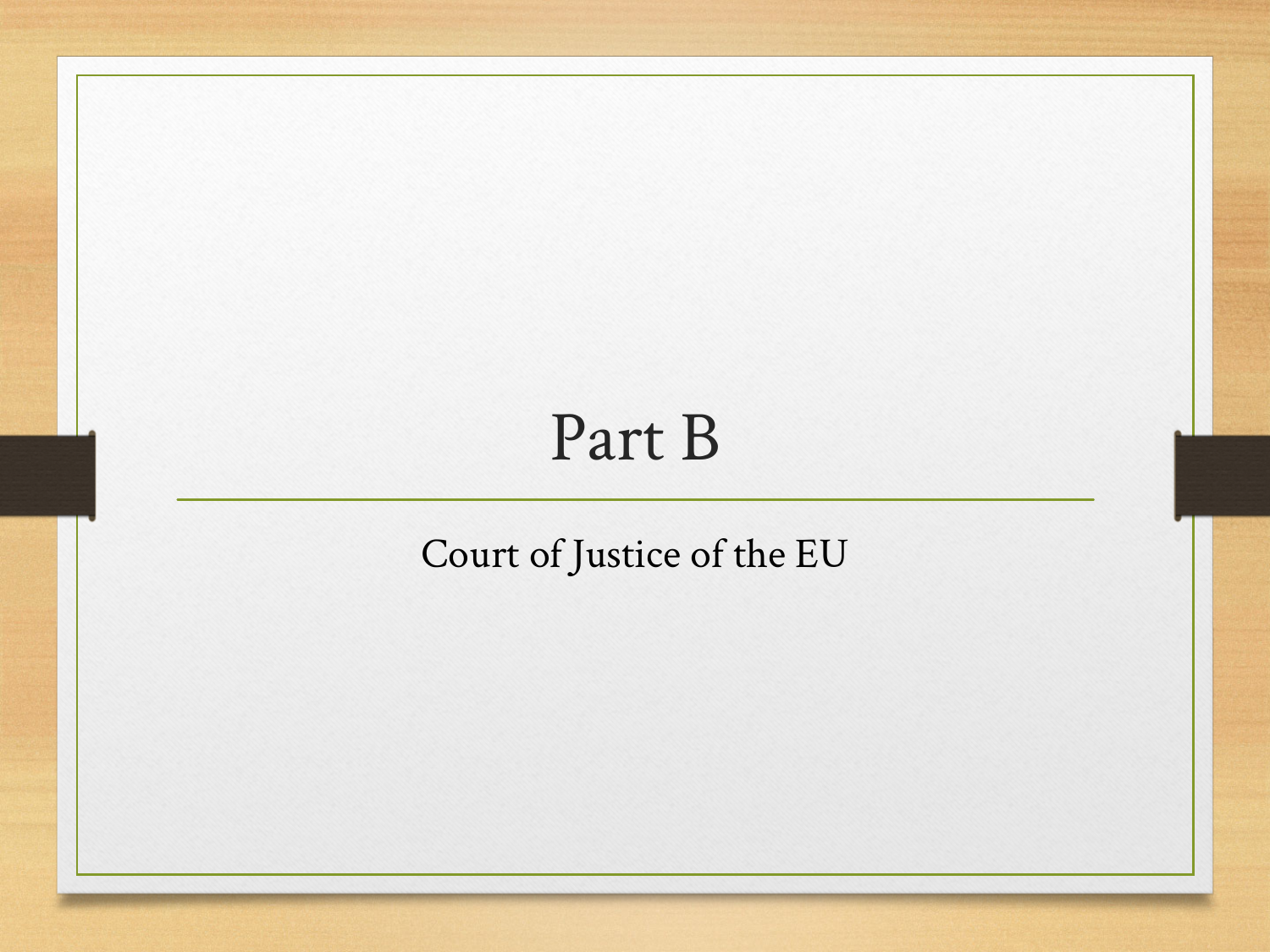

# Part B
Court of Justice of the EU